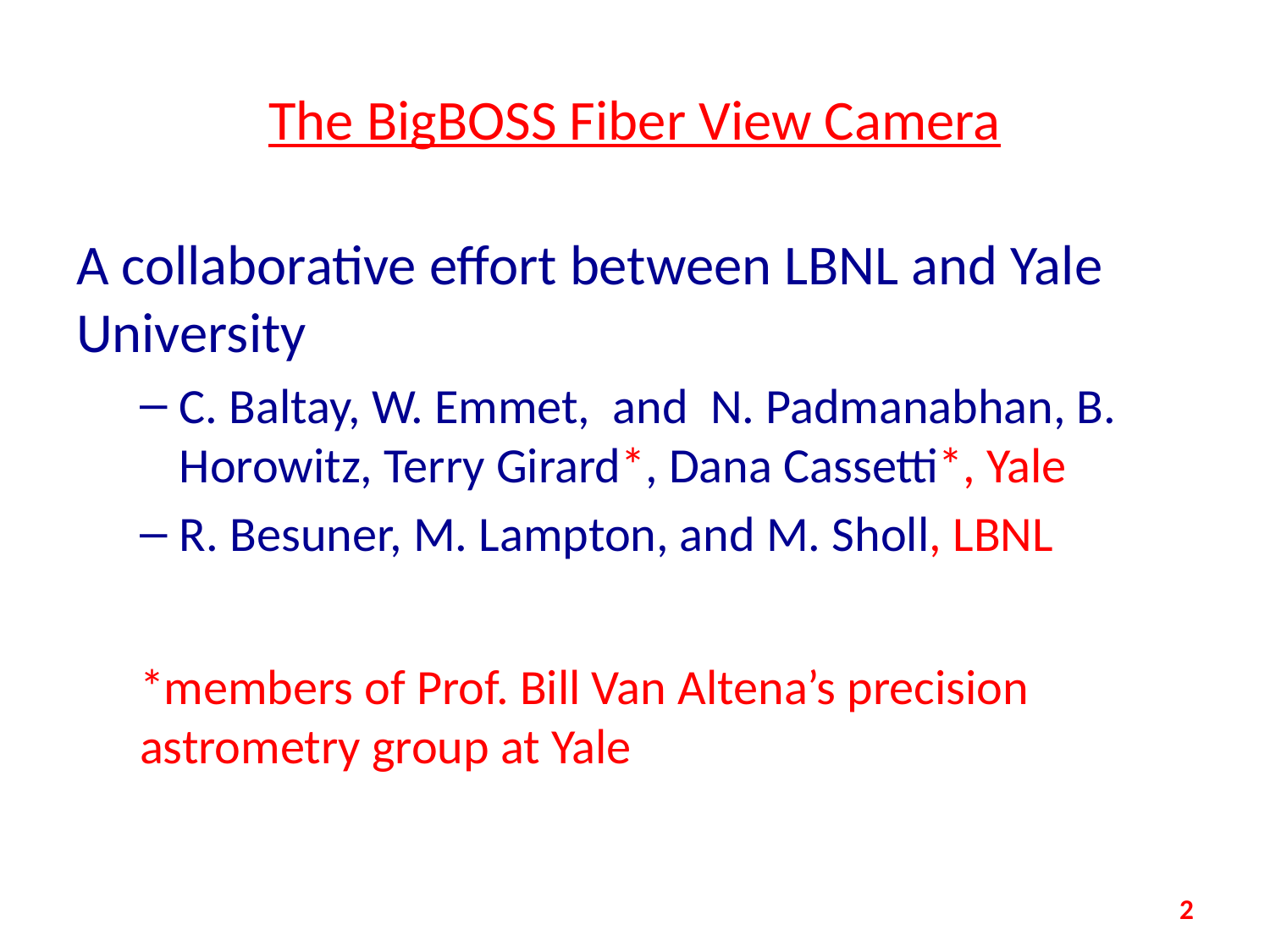

# The BigBOSS Fiber View Camera
A collaborative effort between LBNL and Yale University
C. Baltay, W. Emmet,  and  N. Padmanabhan, B. Horowitz, Terry Girard*, Dana Cassetti*, Yale
R. Besuner, M. Lampton, and M. Sholl, LBNL

*members of Prof. Bill Van Altena’s precision astrometry group at Yale

2